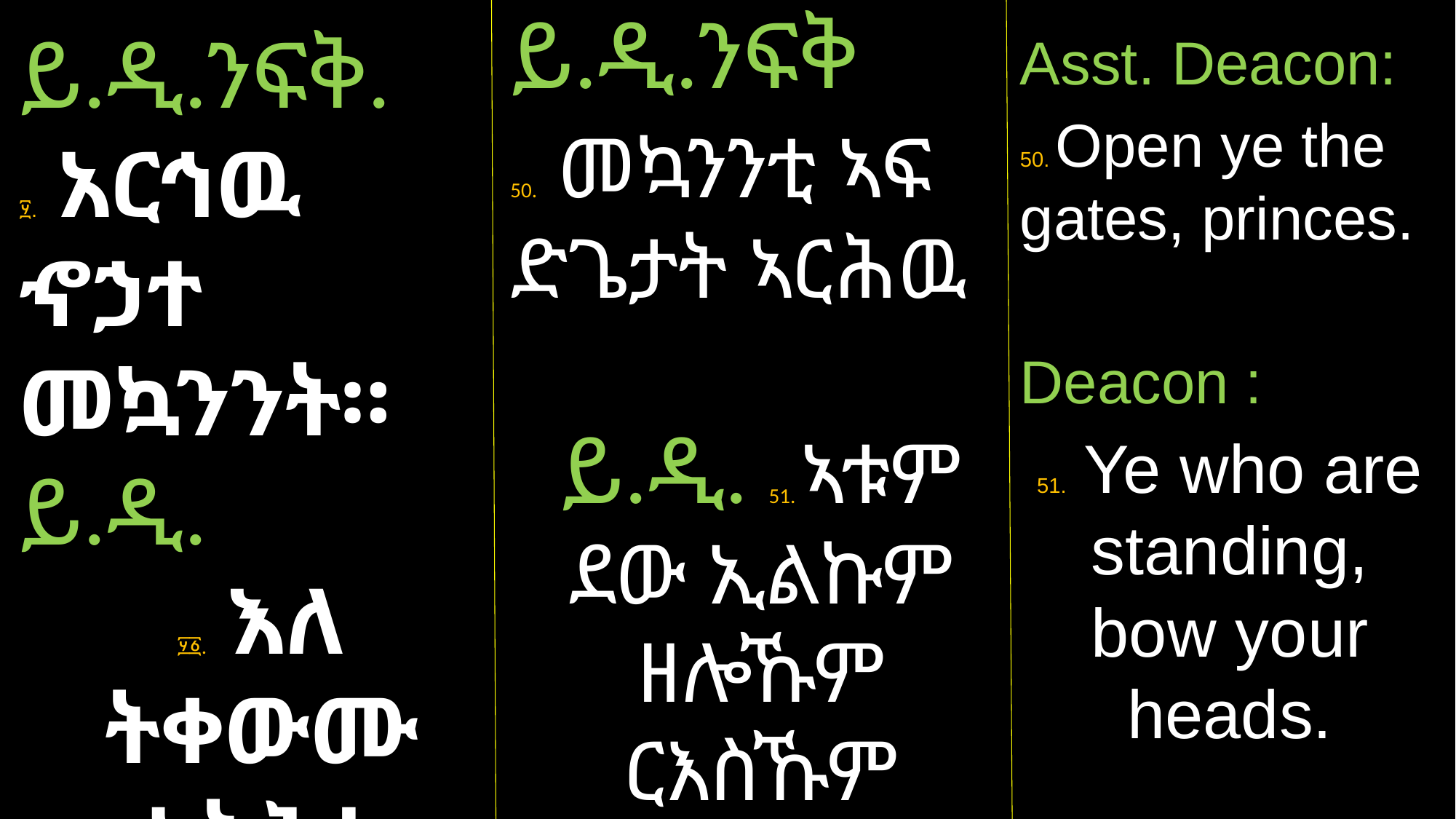

ይ.ዲ.ንፍቅ
50. መኳንንቲ ኣፍ ድጌታት ኣርሕዉ

ይ.ዲ. 51. ኣቱም ደው ኢልኩም ዘሎኹም ርእስኹም ኣድንኑ።
ይ.ዲ.ንፍቅ.
፶. አርኅዉ ኆኃተ መኳንንት።
ይ.ዲ.
፶፩. እለ ትቀውሙ አትሕቱ ርእሰክሙ።
Asst. Deacon:
50. Open ye the gates, princes.

Deacon :
51. Ye who are standing, bow your heads.